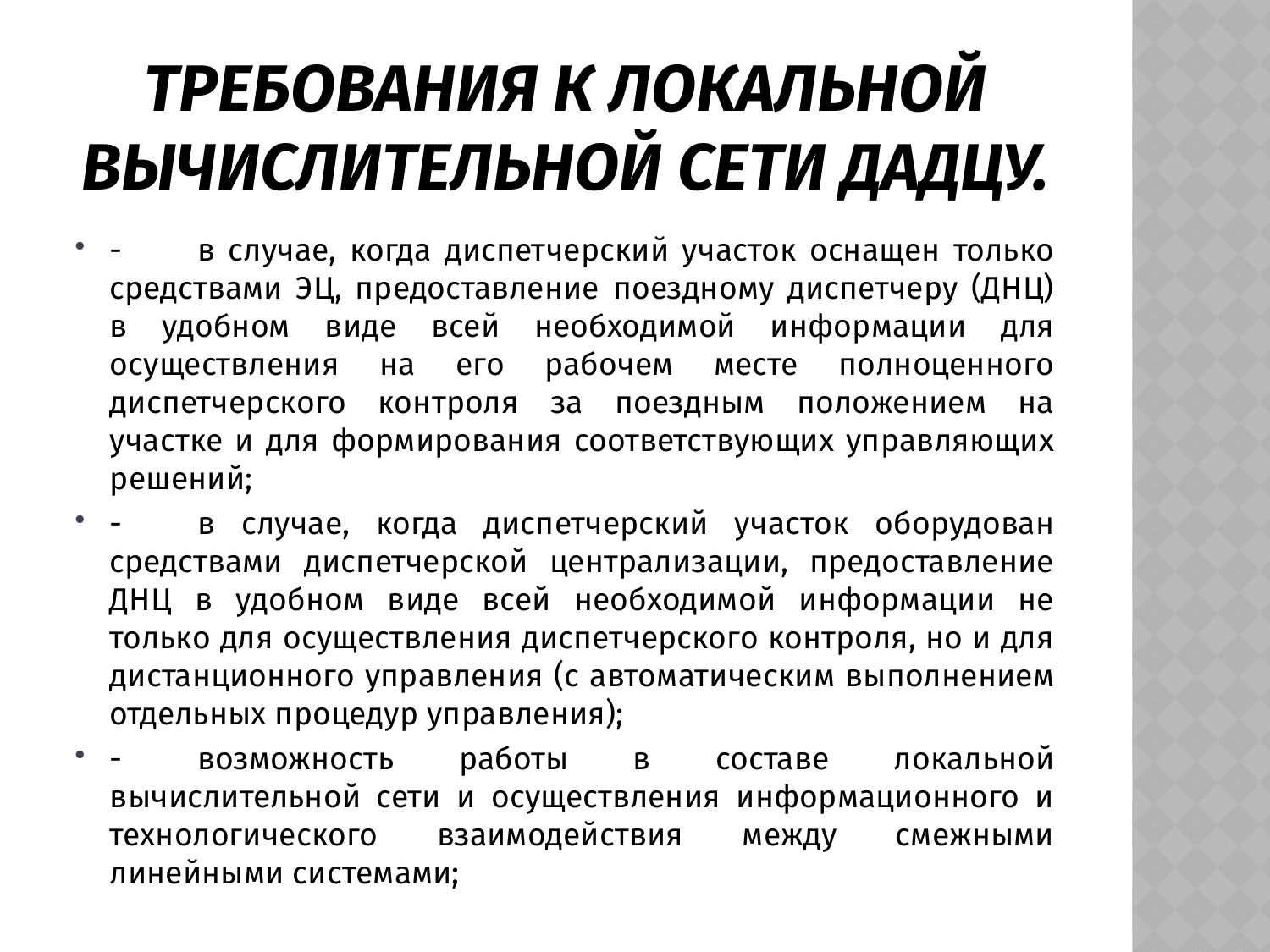

# Требования к локальной вычислительной сети ДАДЦУ.
-	в случае, когда диспетчерский участок оснащен только средствами ЭЦ, предоставление поездному диспетчеру (ДНЦ) в удобном виде всей необходимой информации для осуществления на его рабочем месте полноценного диспетчерского контроля за поездным положением на участке и для формирования соответствующих управляющих решений;
-	в случае, когда диспетчерский участок оборудован средствами диспетчерской централизации, предоставление ДНЦ в удобном виде всей необходимой информации не только для осуществления диспетчерского контроля, но и для дистанционного управления (с автоматическим выполнением отдельных процедур управления);
-	возможность работы в составе локальной вычислительной сети и осуществления информационного и технологического взаимодействия между смежными линейными системами;